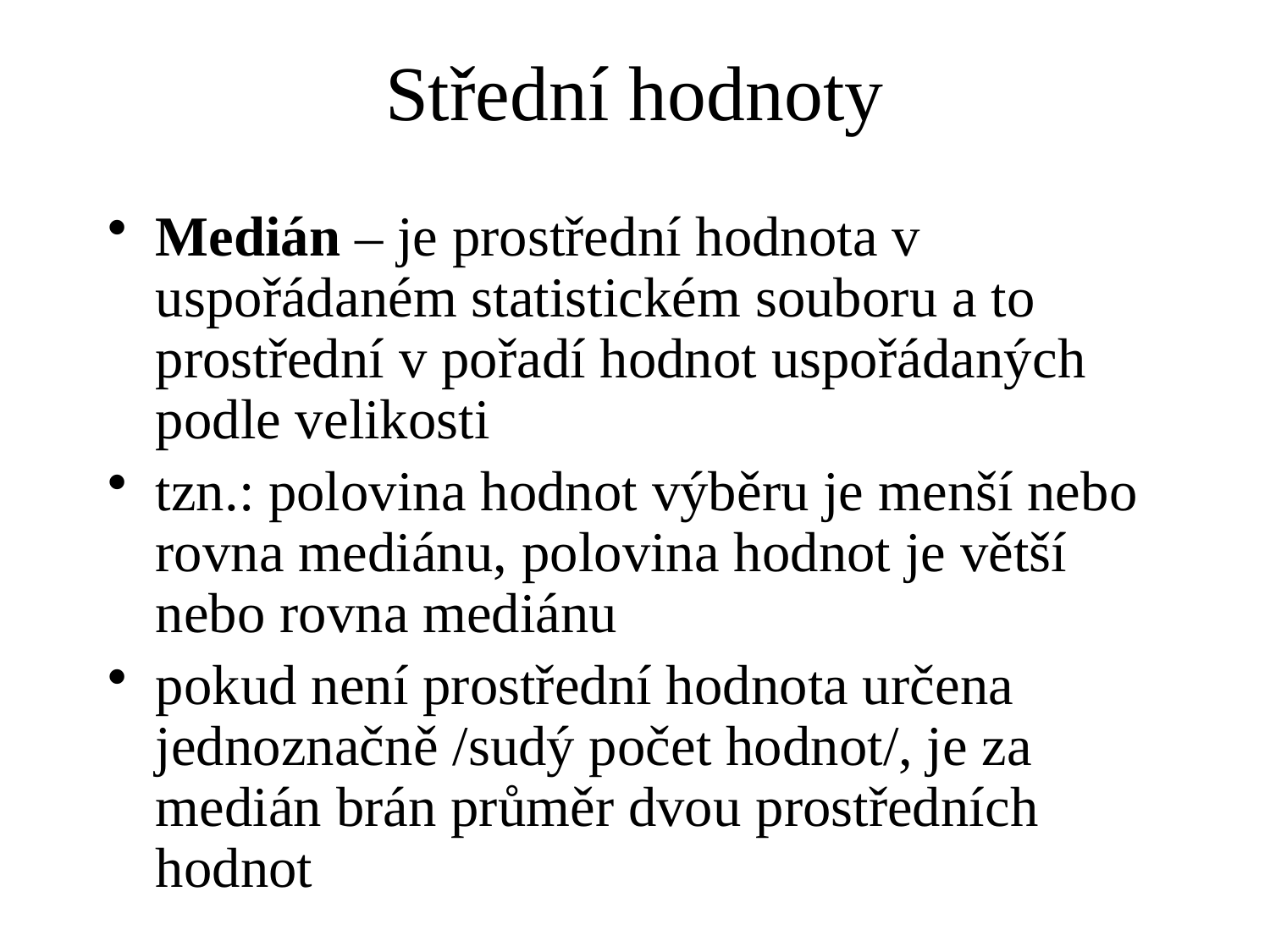

Střední hodnoty
Medián – je prostřední hodnota v uspořádaném statistickém souboru a to prostřední v pořadí hodnot uspořádaných podle velikosti
tzn.: polovina hodnot výběru je menší nebo rovna mediánu, polovina hodnot je větší nebo rovna mediánu
pokud není prostřední hodnota určena jednoznačně /sudý počet hodnot/, je za medián brán průměr dvou prostředních hodnot